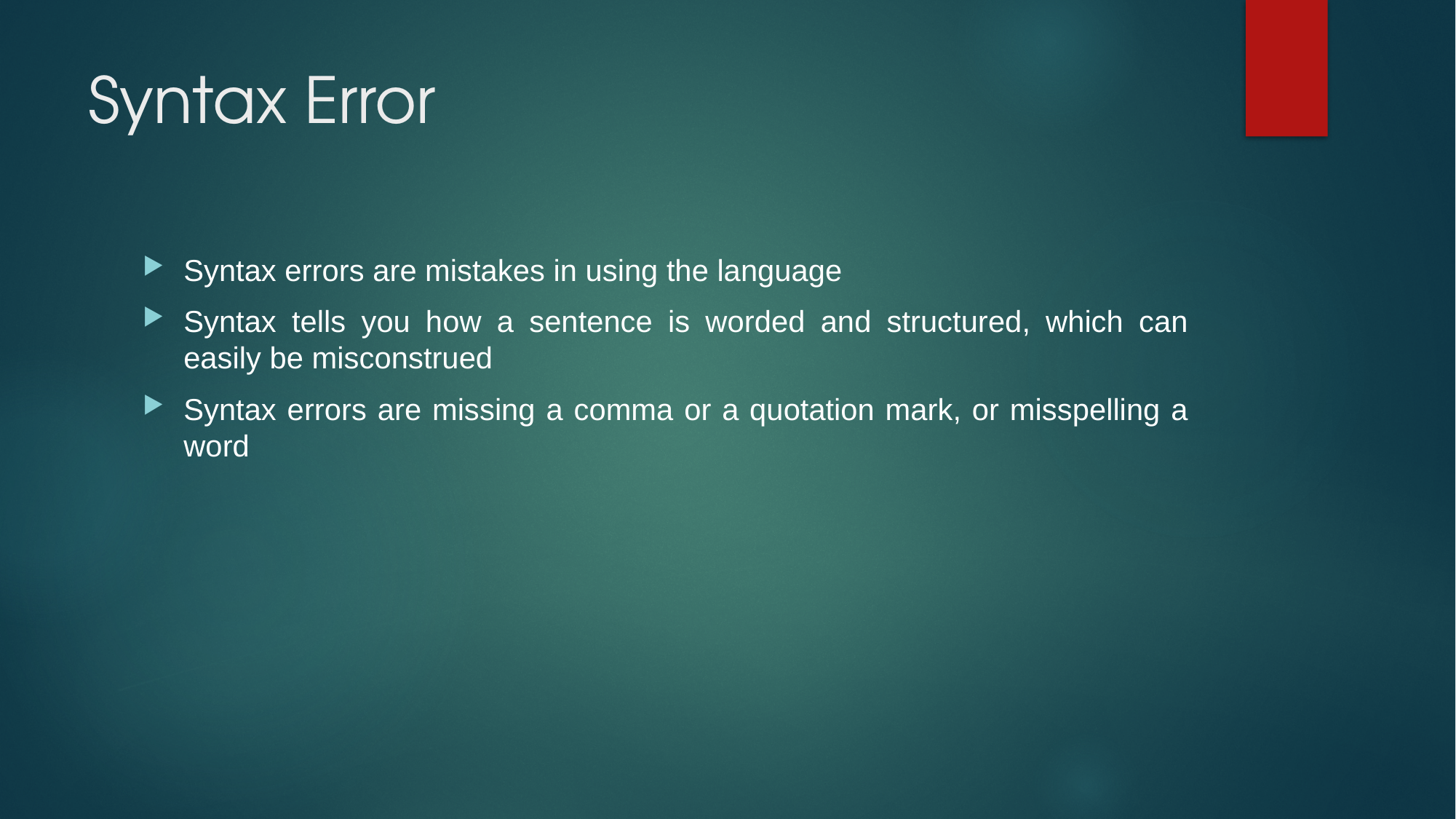

# Syntax Error
Syntax errors are mistakes in using the language
Syntax tells you how a sentence is worded and structured, which can easily be misconstrued
Syntax errors are missing a comma or a quotation mark, or misspelling a word